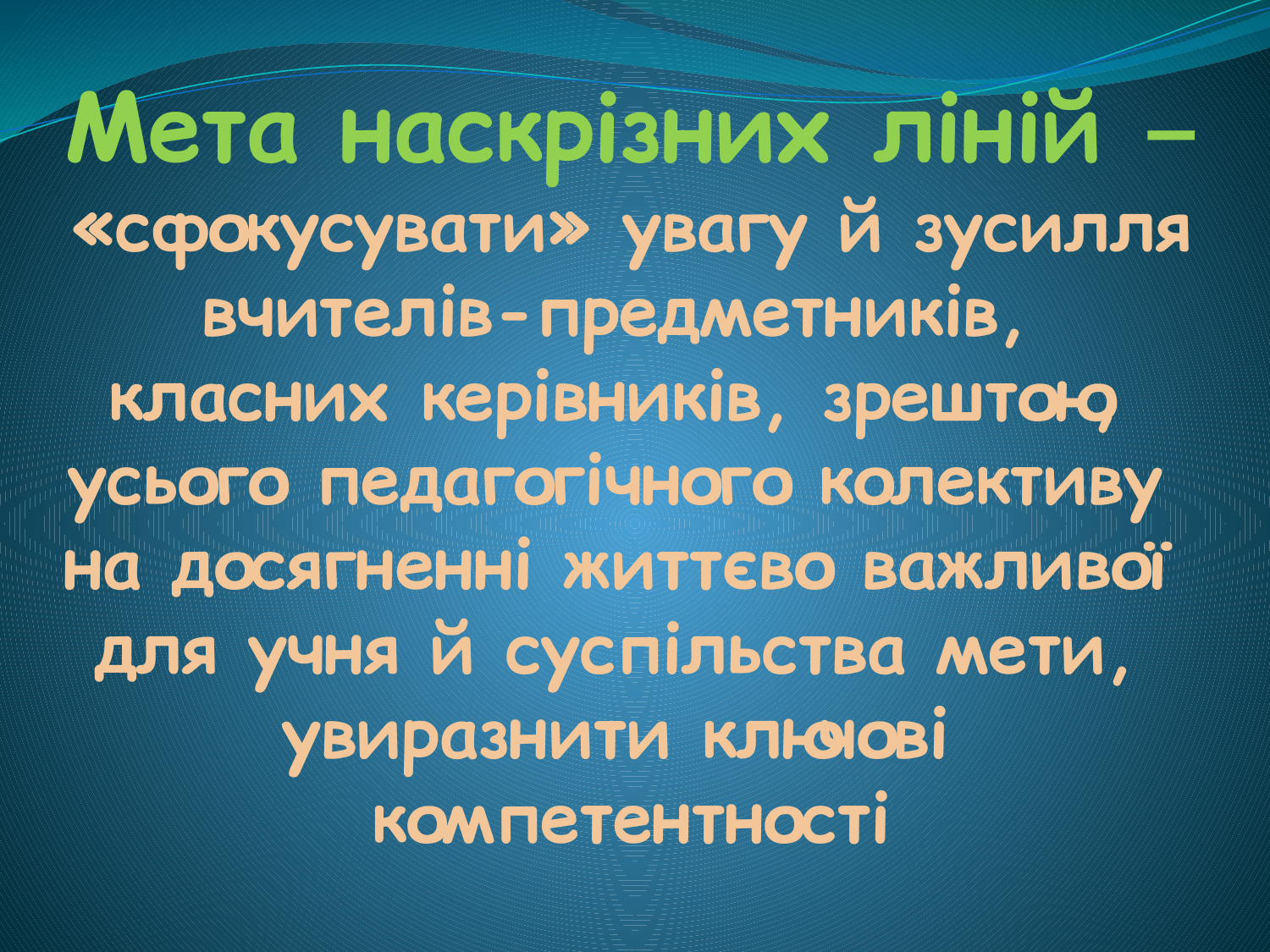

Мета наскрізних ліній –
 «сфокусувати» увагу й зусилля
вчителів-предметників,
класних керівників, зрештою,
усього педагогічного колективу
на досягненні життєво важливої
для учня й суспільства мети,
увиразнити ключові
компетентності